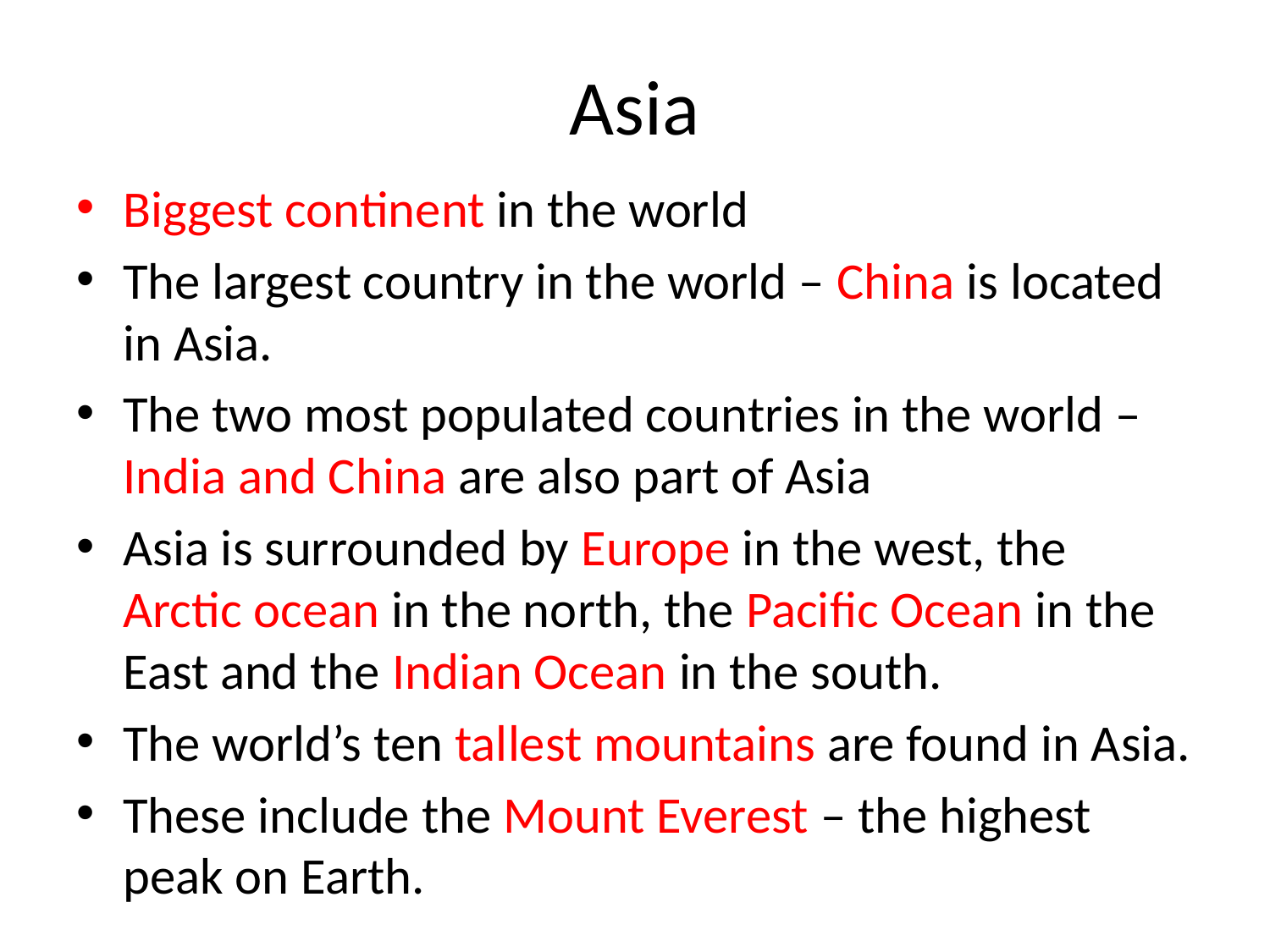

# Asia
Biggest continent in the world
The largest country in the world – China is located in Asia.
The two most populated countries in the world – India and China are also part of Asia
Asia is surrounded by Europe in the west, the Arctic ocean in the north, the Pacific Ocean in the East and the Indian Ocean in the south.
The world’s ten tallest mountains are found in Asia.
These include the Mount Everest – the highest peak on Earth.